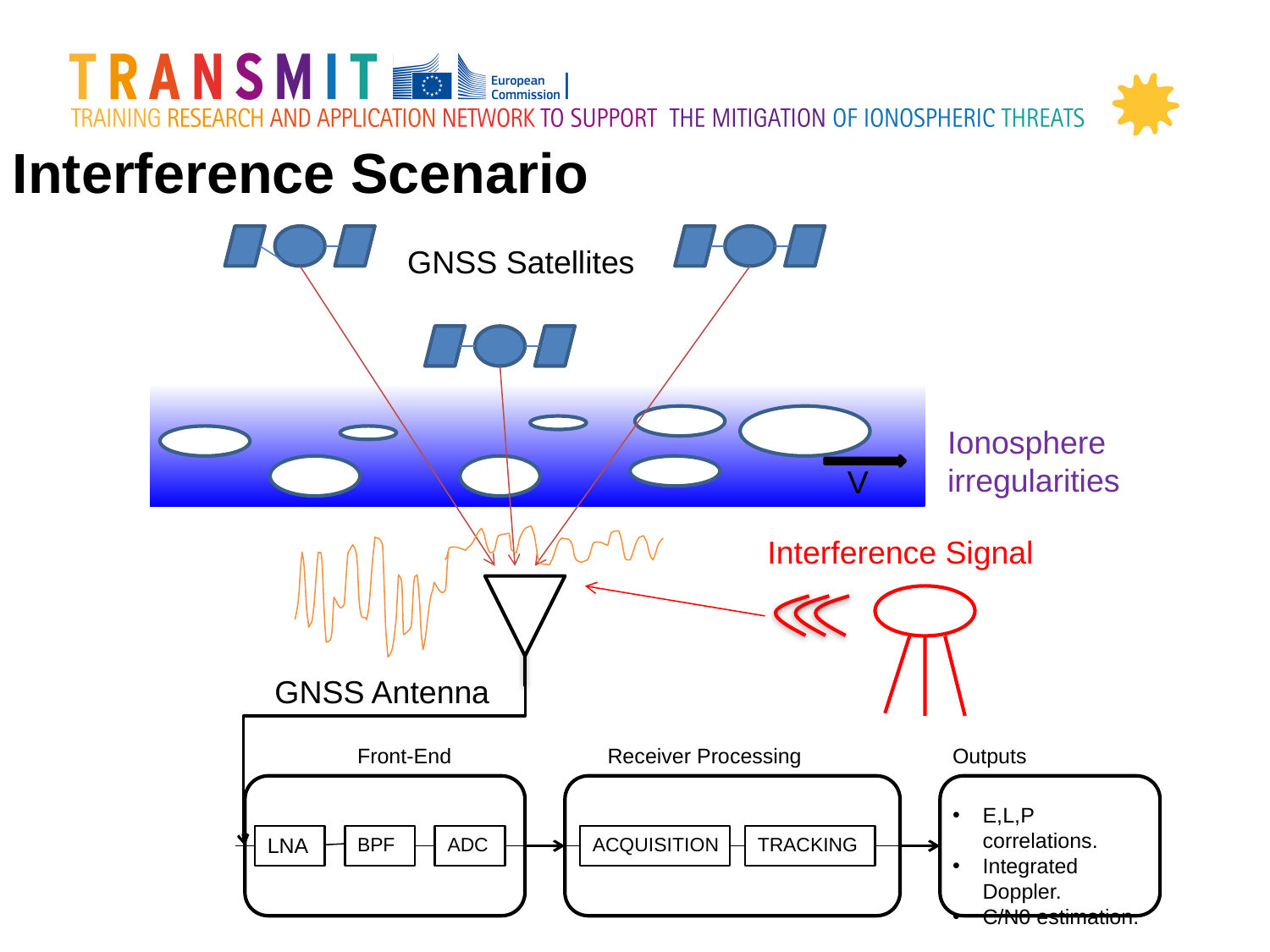

Interference Scenario

GNSS Satellites

Ionosphere irregularities

V

Interference Signal

GNSS Antenna
Front-End
Receiver Processing
Outputs

E,L,P correlations.
Integrated Doppler.
C/N0 estimation.

LNA

BPF

ADC

ACQUISITION

TRACKING